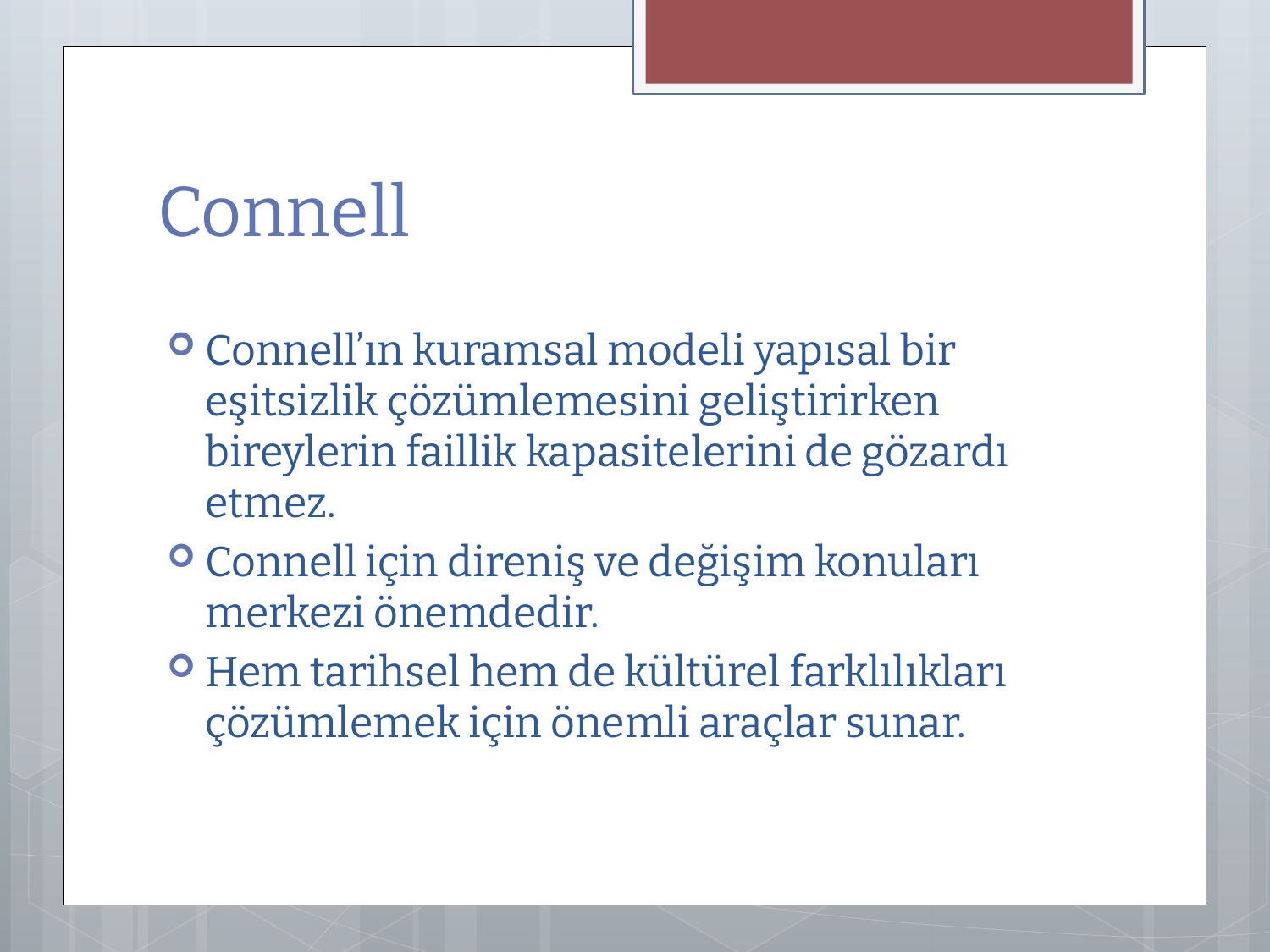

# Connell

Connell’ın kuramsal modeli yapısal bir eşitsizlik çözümlemesini geliştirirken bireylerin faillik kapasitelerini de gözardı etmez.
Connell için direniş ve değişim konuları merkezi önemdedir.
Hem tarihsel hem de kültürel farklılıkları çözümlemek için önemli araçlar sunar.